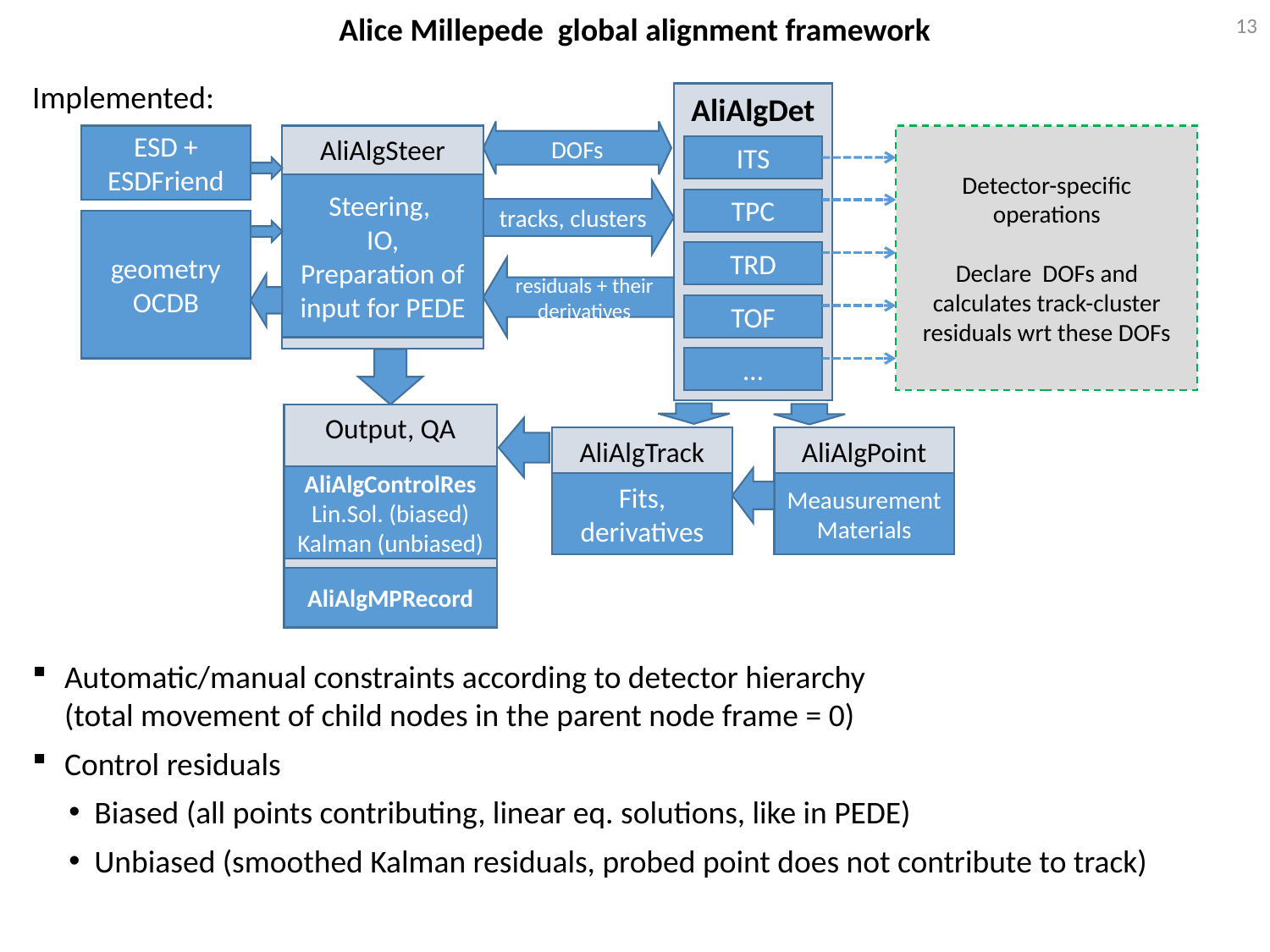

13
Alice Millepede  global alignment framework
Implemented:
AliAlgDet
ITS
TPC
TRD
TOF
…
DOFs

ESD + ESDFriend
AliAlgSteer
Detector-specific operations

Declare  DOFs and calculates track-cluster residuals wrt these DOFs

Steering,
IO,
Preparation of input for PEDE
tracks, clusters
geometry
OCDB

residuals + their derivatives

Output, QA

AliAlgTrack
Fits, derivatives
AliAlgPoint
Meausurement
Materials
AliAlgControlRes
Lin.Sol. (biased)
Kalman (unbiased)

AliAlgMPRecord
Automatic/manual constraints according to detector hierarchy
(total movement of child nodes in the parent node frame = 0)
Control residuals
Biased (all points contributing, linear eq. solutions, like in PEDE)
Unbiased (smoothed Kalman residuals, probed point does not contribute to track)